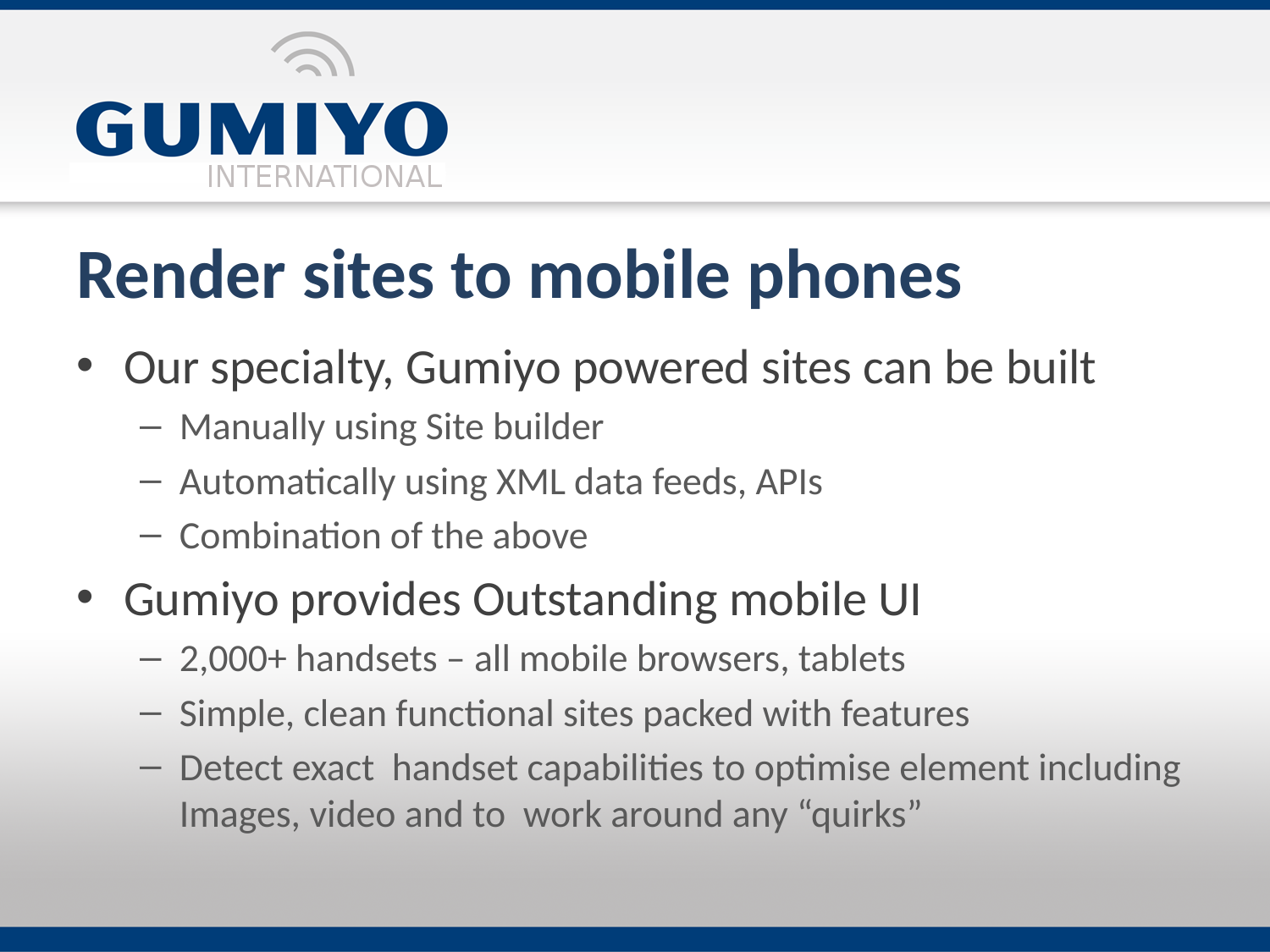

# Render sites to mobile phones
Our specialty, Gumiyo powered sites can be built
Manually using Site builder
Automatically using XML data feeds, APIs
Combination of the above
Gumiyo provides Outstanding mobile UI
2,000+ handsets – all mobile browsers, tablets
Simple, clean functional sites packed with features
Detect exact  handset capabilities to optimise element including Images, video and to  work around any “quirks”